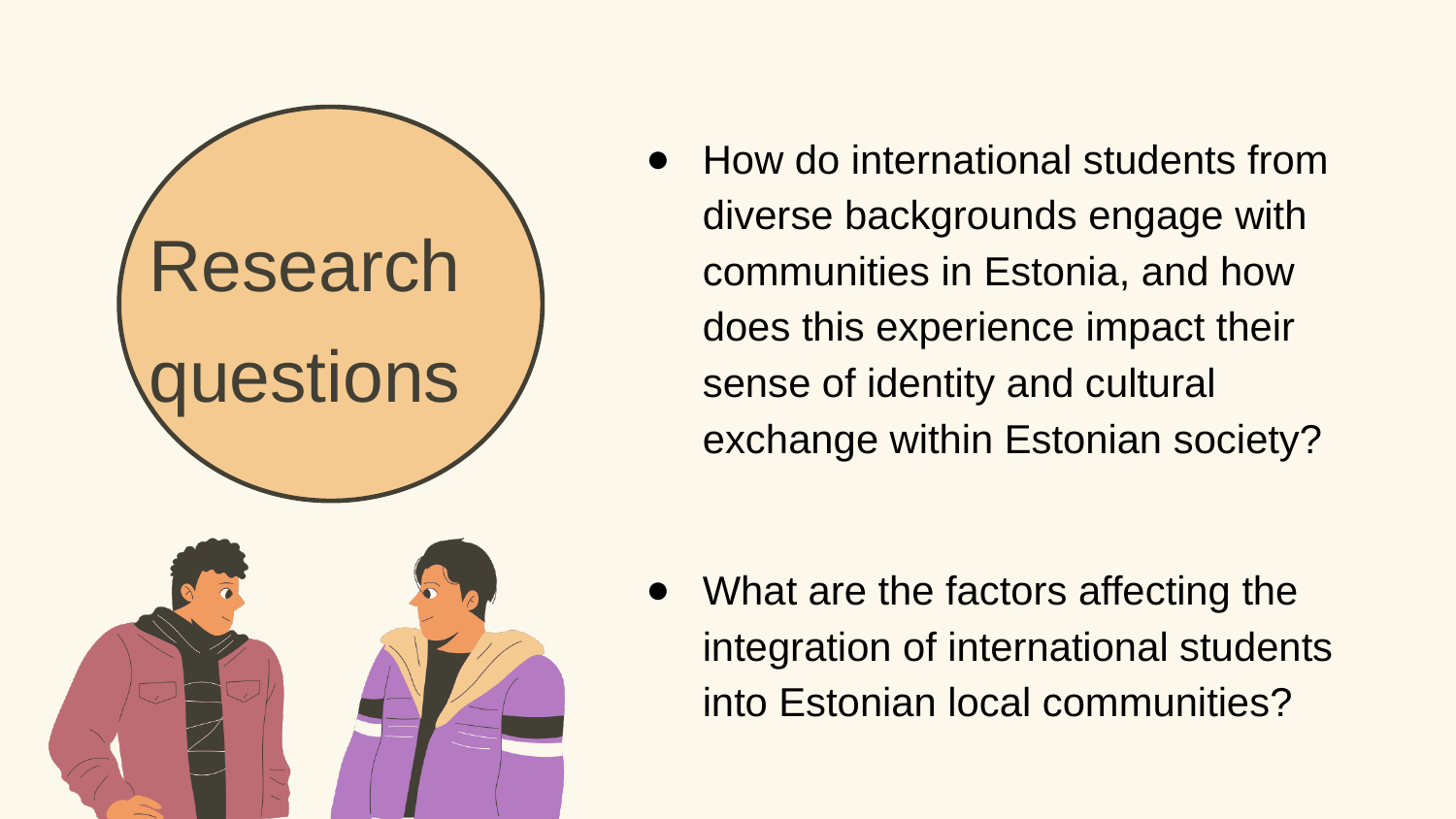

How do international students from diverse backgrounds engage with communities in Estonia, and how does this experience impact their sense of identity and cultural exchange within Estonian society?

What are the factors affecting the integration of international students into Estonian local communities?
Research questions